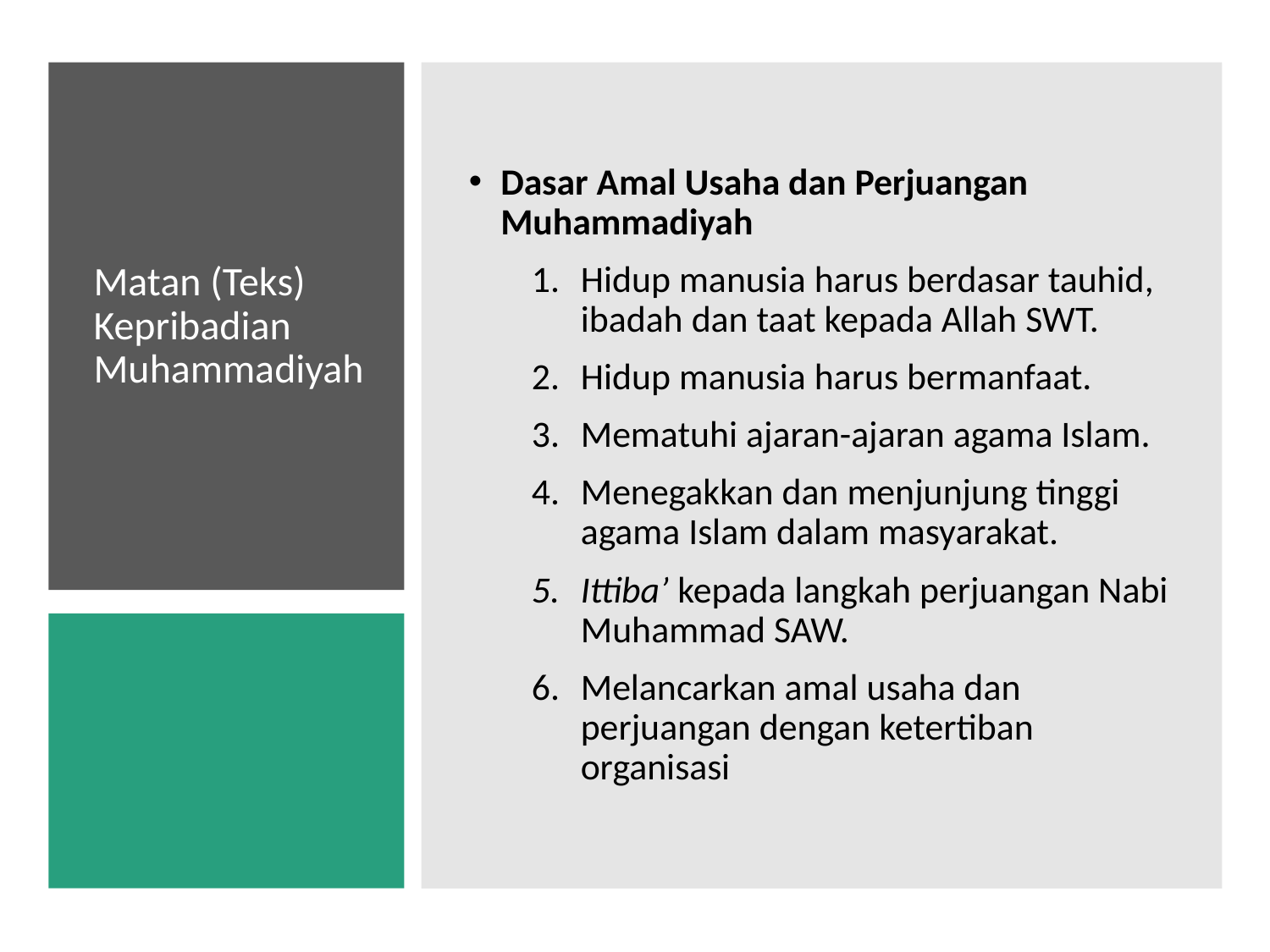

Dasar Amal Usaha dan Perjuangan Muhammadiyah
Hidup manusia harus berdasar tauhid, ibadah dan taat kepada Allah SWT.
Hidup manusia harus bermanfaat.
Mematuhi ajaran-ajaran agama Islam.
Menegakkan dan menjunjung tinggi agama Islam dalam masyarakat.
Ittiba’ kepada langkah perjuangan Nabi Muhammad SAW.
Melancarkan amal usaha dan perjuangan dengan ketertiban organisasi
# Matan (Teks) Kepribadian Muhammadiyah